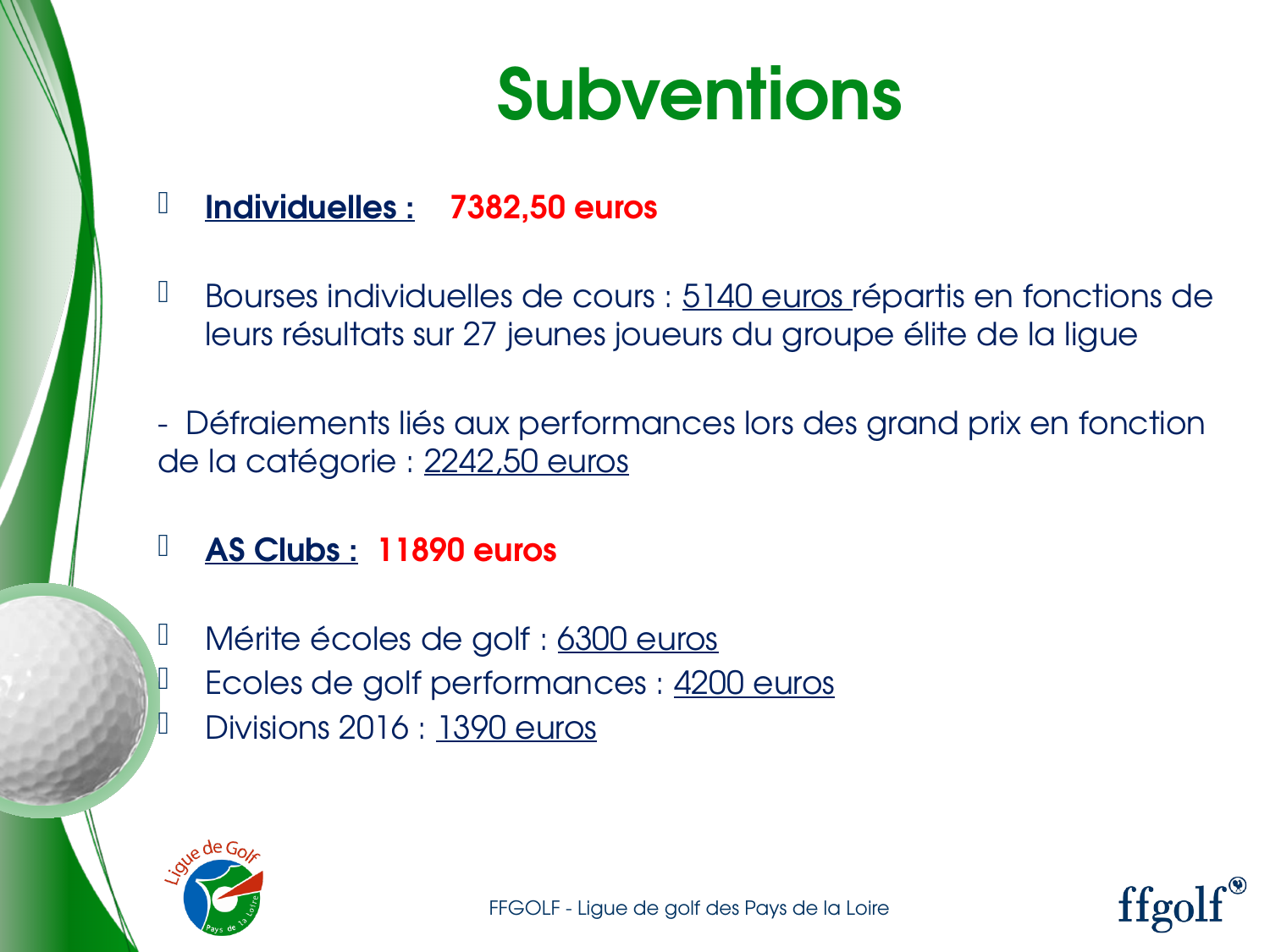

# Subventions

Individuelles :    7382,50 euros

Bourses individuelles de cours : 5140 euros répartis en fonctions de leurs résultats sur 27 jeunes joueurs du groupe élite de la ligue

-  Défraiements liés aux performances lors des grand prix en fonction  de la catégorie : 2242,50 euros

AS Clubs :  11890 euros

Mérite écoles de golf : 6300 euros
Ecoles de golf performances : 4200 euros
Divisions 2016 : 1390 euros

FFGOLF - Ligue de golf des Pays de la Loire